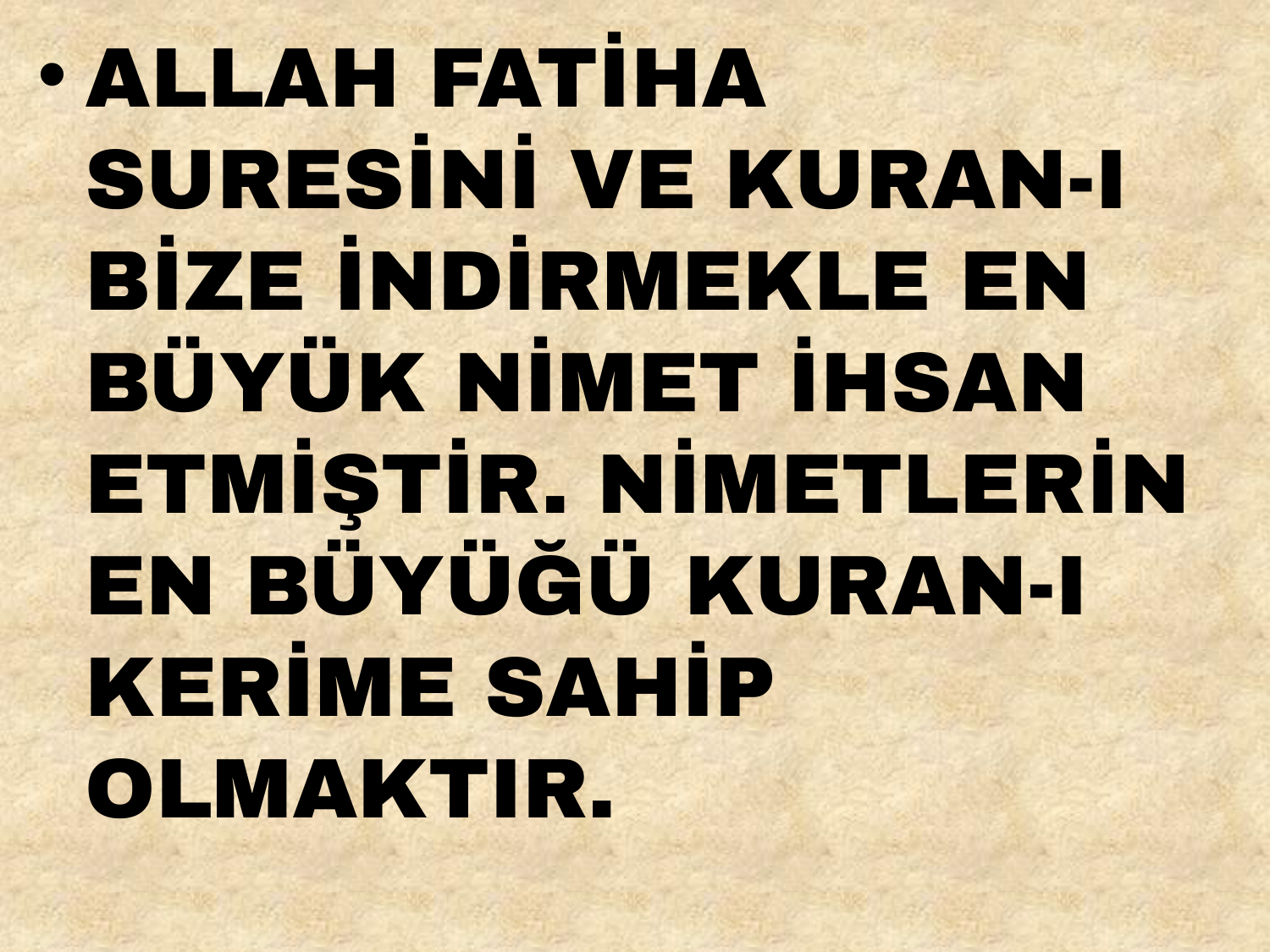

ALLAH FATİHA SURESİNİ VE KURAN-I BİZE İNDİRMEKLE EN BÜYÜK NİMET İHSAN ETMİŞTİR. NİMETLERİN EN BÜYÜĞÜ KURAN-I KERİME SAHİP OLMAKTIR.